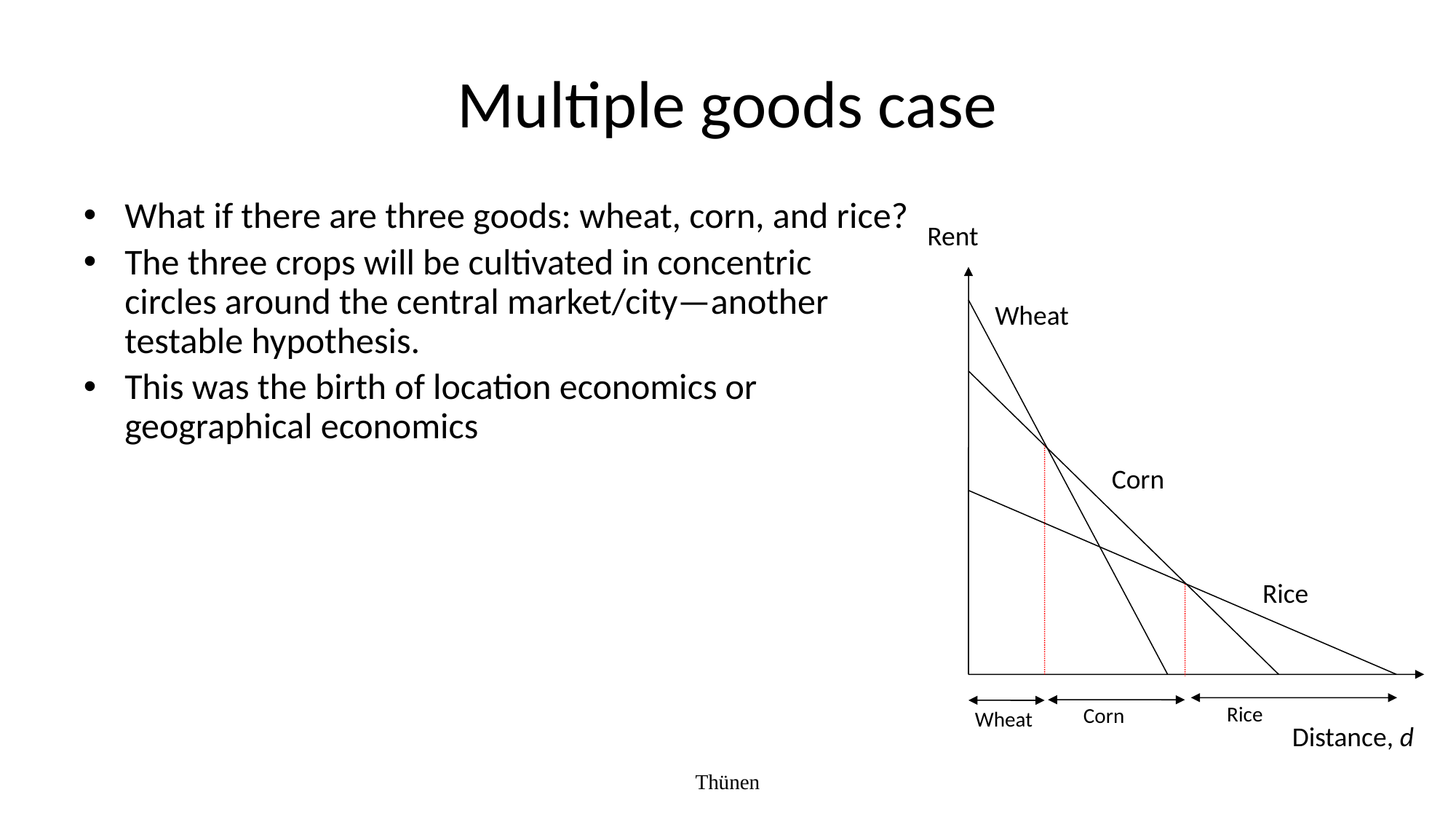

# Multiple goods case
What if there are three goods: wheat, corn, and rice?
The three crops will be cultivated in concentric circles around the central market/city—another testable hypothesis.
This was the birth of location economics or geographical economics
Rent

Wheat

Corn

Rice

Rice
Corn

Wheat
Distance, d
Thünen